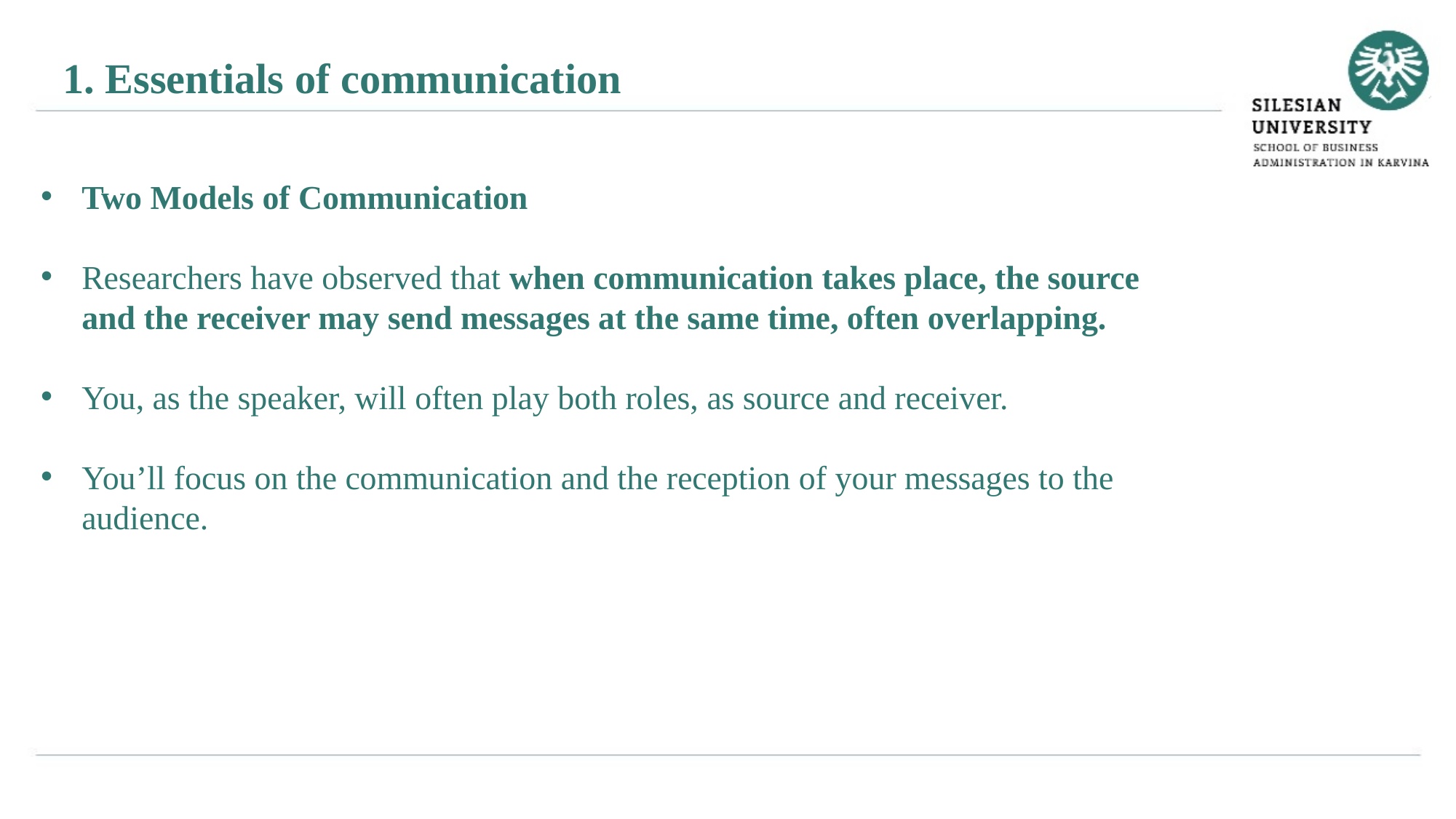

1. Essentials of communication

Two Models of Communication

Researchers have observed that when communication takes place, the source and the receiver may send messages at the same time, often overlapping.

You, as the speaker, will often play both roles, as source and receiver.

You’ll focus on the communication and the reception of your messages to the audience.